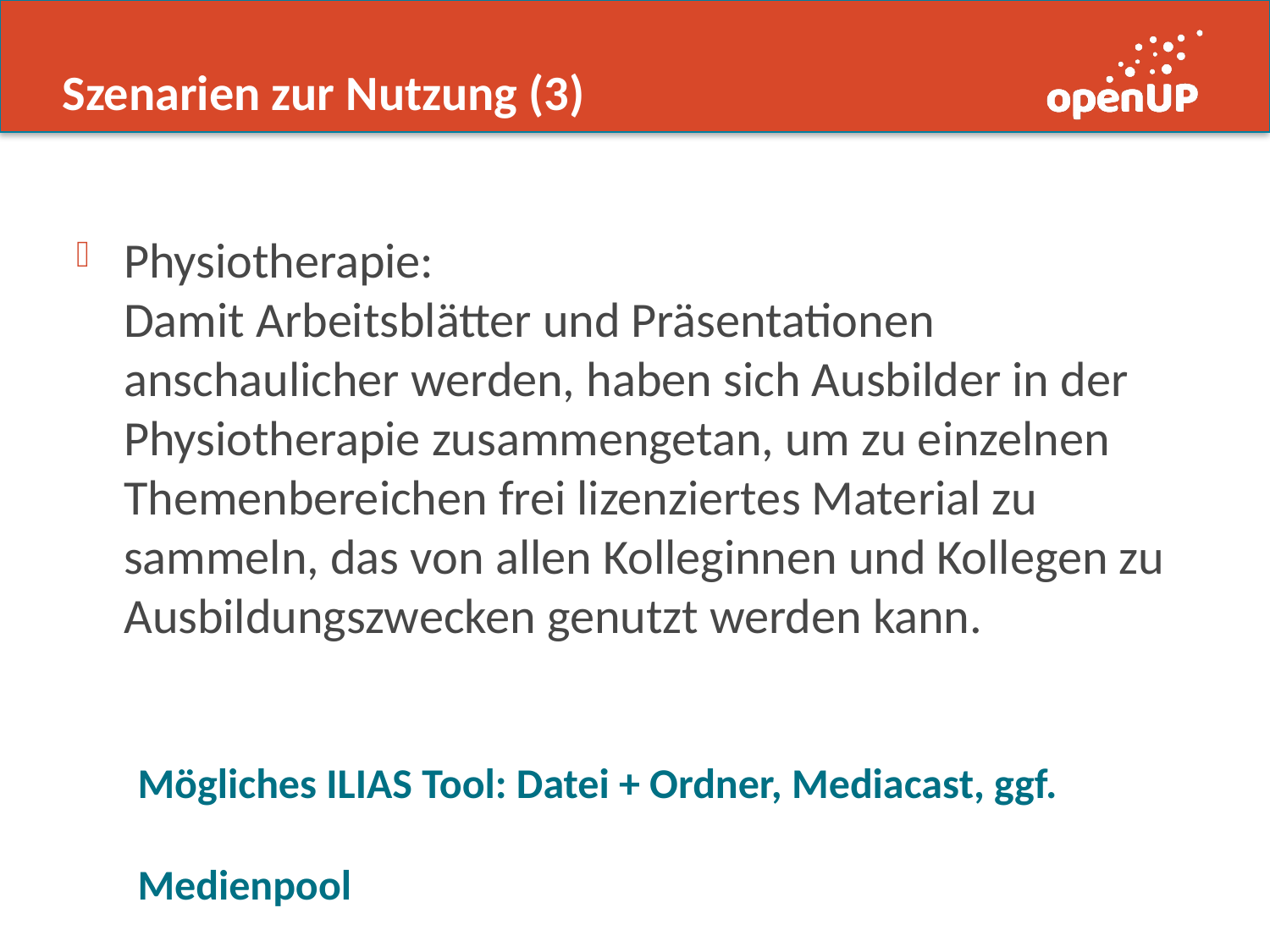

# Szenarien zur Nutzung (3)
Physiotherapie:
Damit Arbeitsblätter und Präsentationen anschaulicher werden, haben sich Ausbilder in der Physiotherapie zusammengetan, um zu einzelnen Themenbereichen frei lizenziertes Material zu sammeln, das von allen Kolleginnen und Kollegen zu Ausbildungszwecken genutzt werden kann.
Mögliches ILIAS Tool: Datei + Ordner, Mediacast, ggf. 								Medienpool